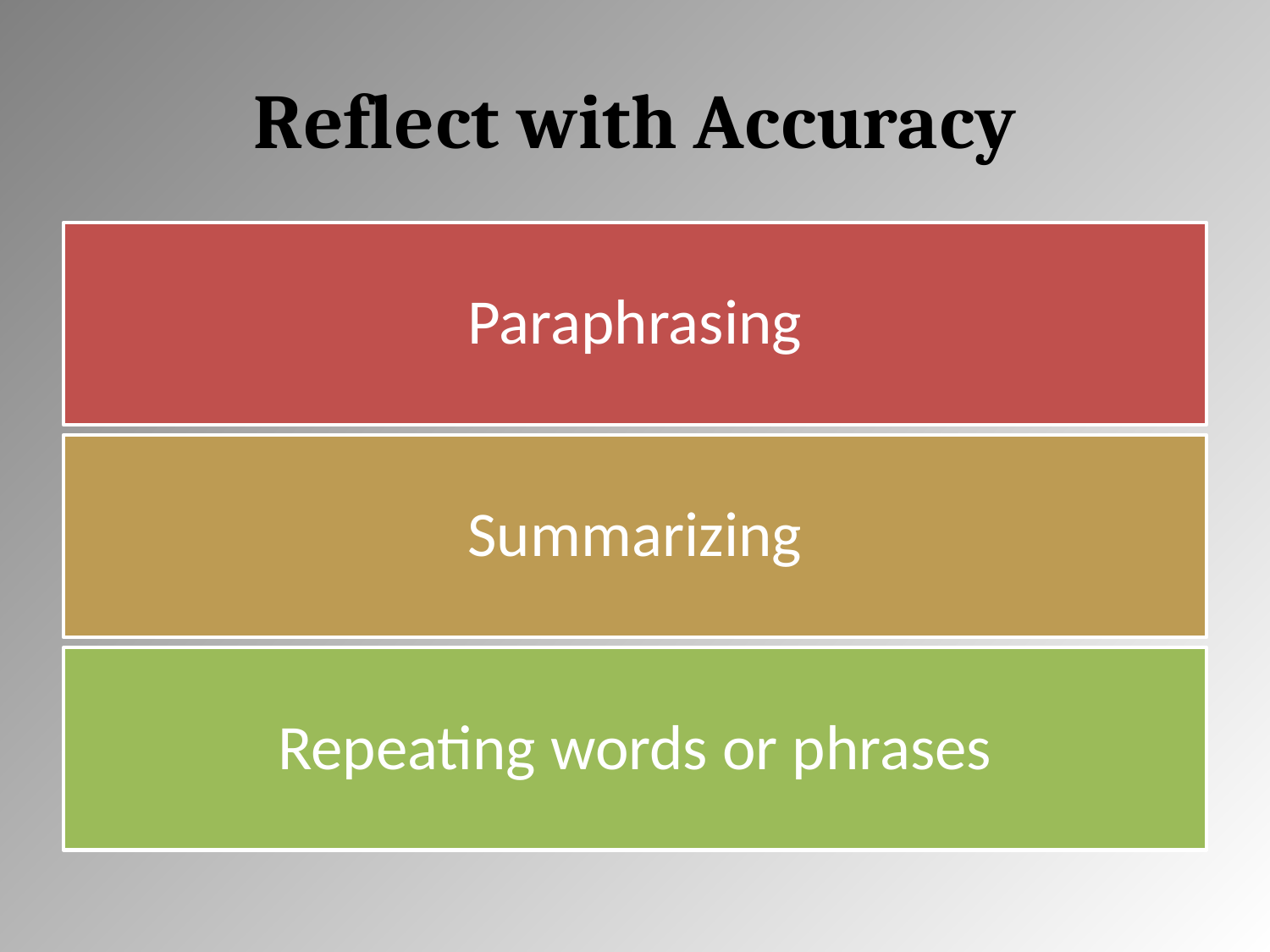

# Reflect with Accuracy
Paraphrasing
Summarizing
Repeating words or phrases